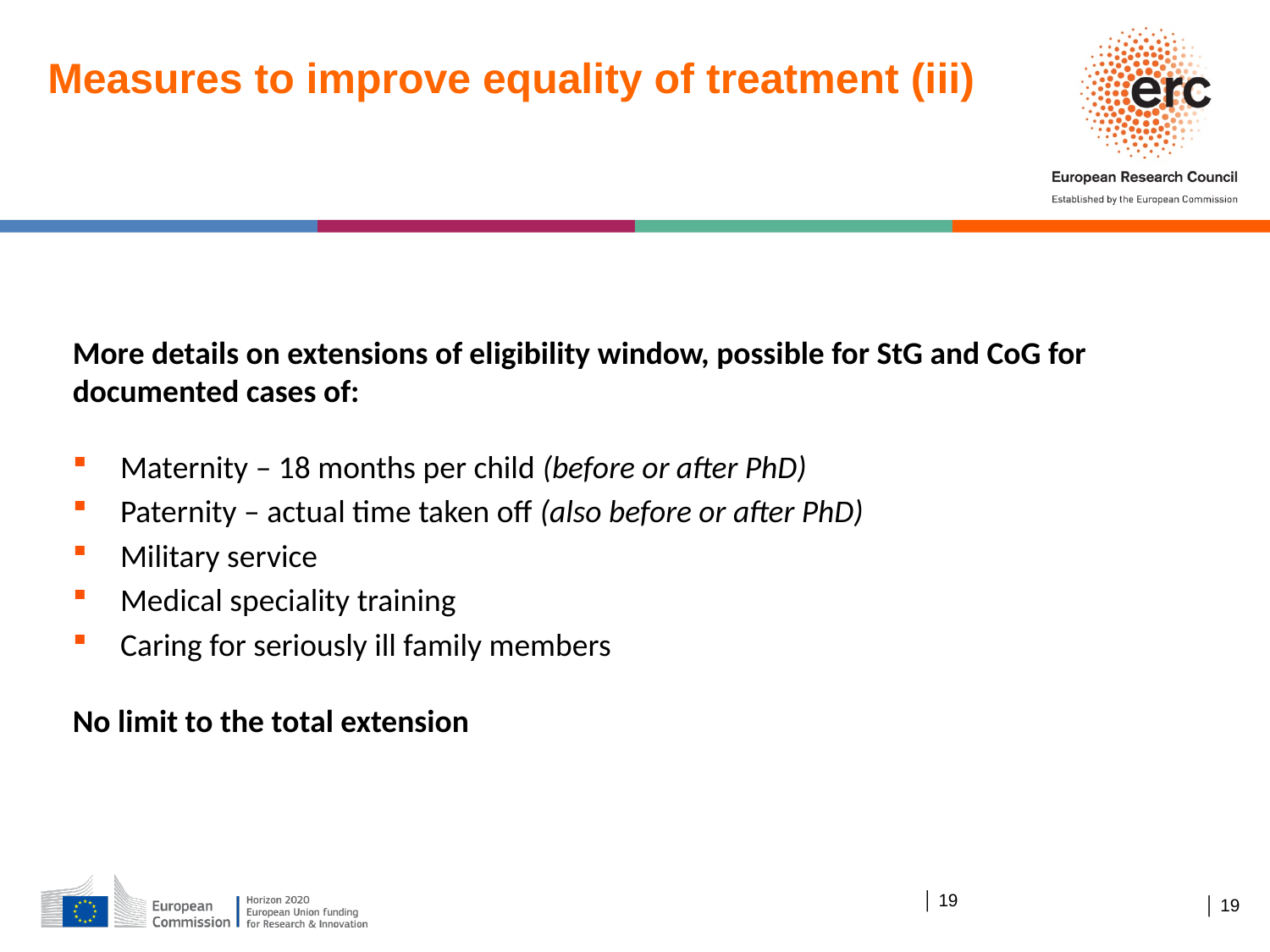

Measures to improve equality of treatment (iii)
More details on extensions of eligibility window, possible for StG and CoG for documented cases of:
Maternity – 18 months per child (before or after PhD)
Paternity – actual time taken off (also before or after PhD)
Military service
Medical speciality training
Caring for seriously ill family members
No limit to the total extension
│ 19